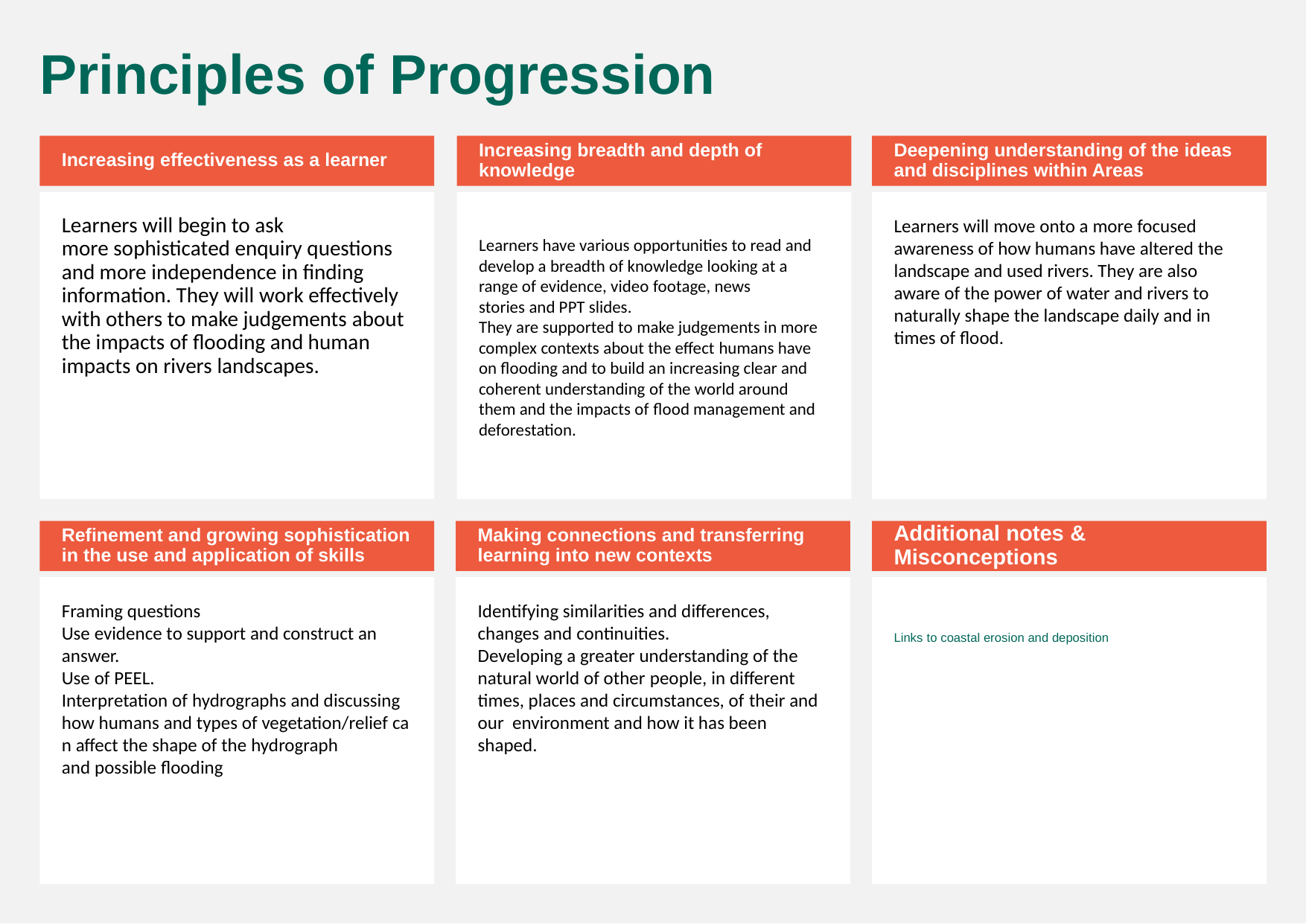

Principles of Progression
Increasing effectiveness as a learner
Increasing breadth and depth of knowledge
Deepening understanding of the ideas and disciplines within Areas
Learners will begin to ask more sophisticated enquiry questions and more independence in finding information. They will work effectively with others to make judgements about the impacts of flooding and human impacts on rivers landscapes.

Learners have various opportunities to read and develop a breadth of knowledge looking at a range of evidence, video footage, news stories and PPT slides.
They are supported to make judgements in more complex contexts about the effect humans have on flooding and to build an increasing clear and coherent understanding of the world around them and the impacts of flood management and deforestation.
Learners will move onto a more focused awareness of how humans have altered the landscape and used rivers. They are also aware of the power of water and rivers to naturally shape the landscape daily and in times of flood.
Refinement and growing sophistication in the use and application of skills
Making connections and transferring learning into new contexts
Additional notes & Misconceptions
Framing questions
Use evidence to support and construct an answer.
Use of PEEL.
Interpretation of hydrographs and discussing how humans and types of vegetation/relief can affect the shape of the hydrograph and possible flooding
Identifying similarities and differences, changes and continuities.
Developing a greater understanding of the natural world of other people, in different times, places and circumstances, of their and our  environment and how it has been shaped.

Links to coastal erosion and deposition